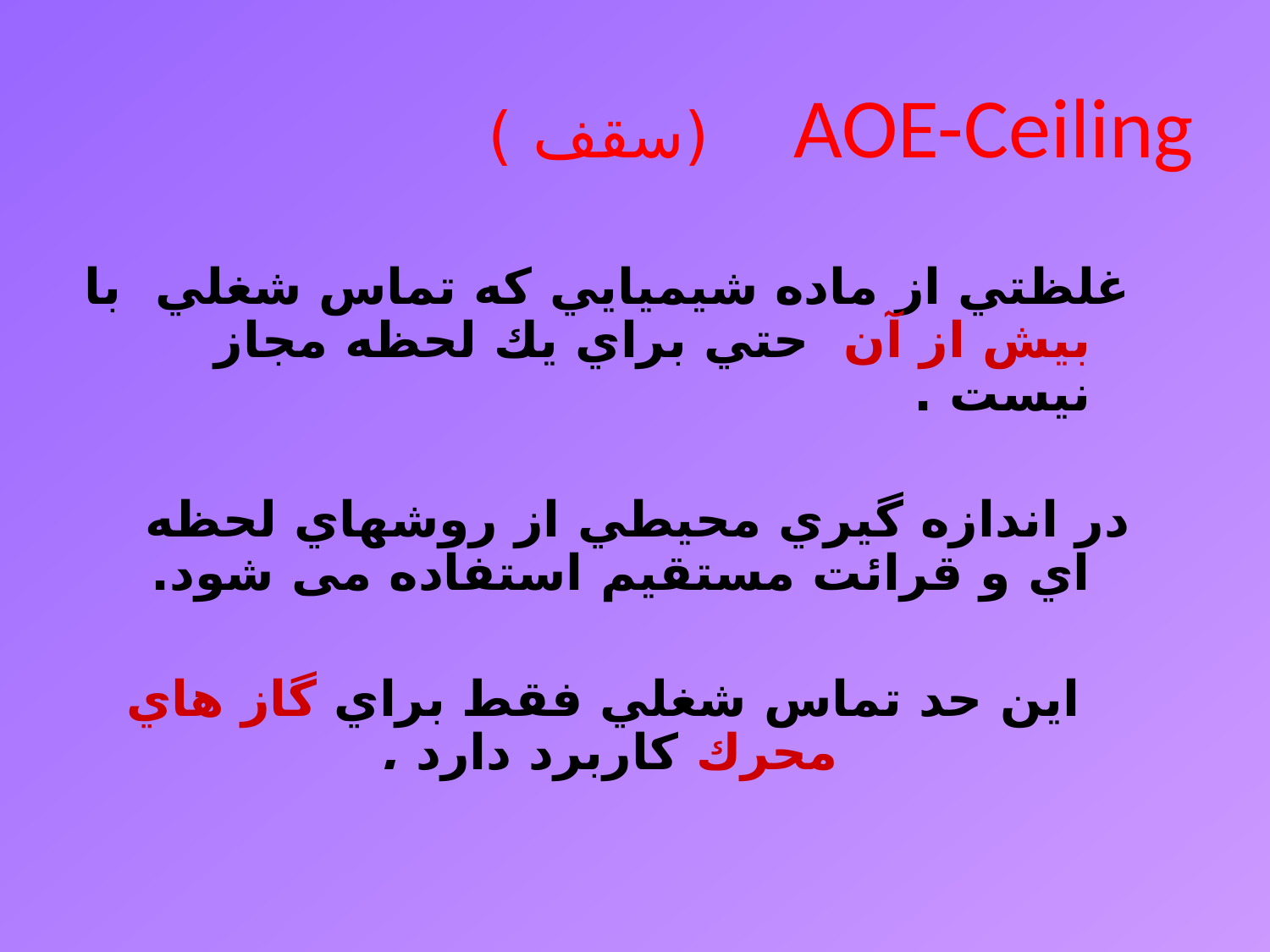

AOE-Ceiling   (سقف )

غلظتي از ماده شيميايي كه تماس شغلي  با بيش از آن  حتي براي يك لحظه مجاز نيست .

در اندازه گيري محيطي از روشهاي لحظه اي و قرائت مستقيم استفاده می شود.

اين حد تماس شغلي فقط براي گاز هاي محرك كاربرد دارد .